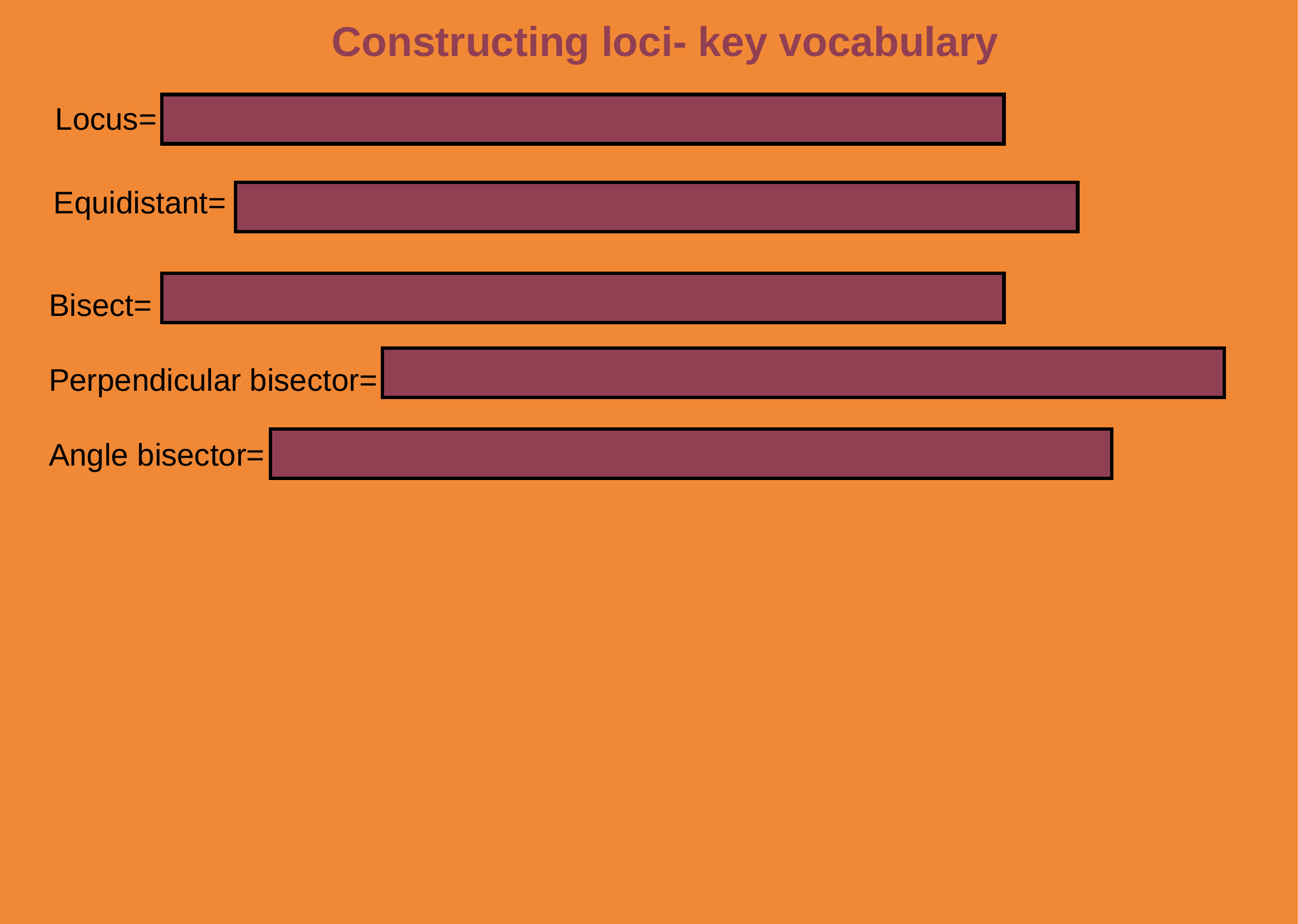

Constructing loci- key vocabulary

Locus= the set of points which satisfy a rule
Equidistant= equal distance

Bisect= cut in half

Perpendicular bisector= cuts a line in half at right angles

Angle bisector= cuts an angle in half